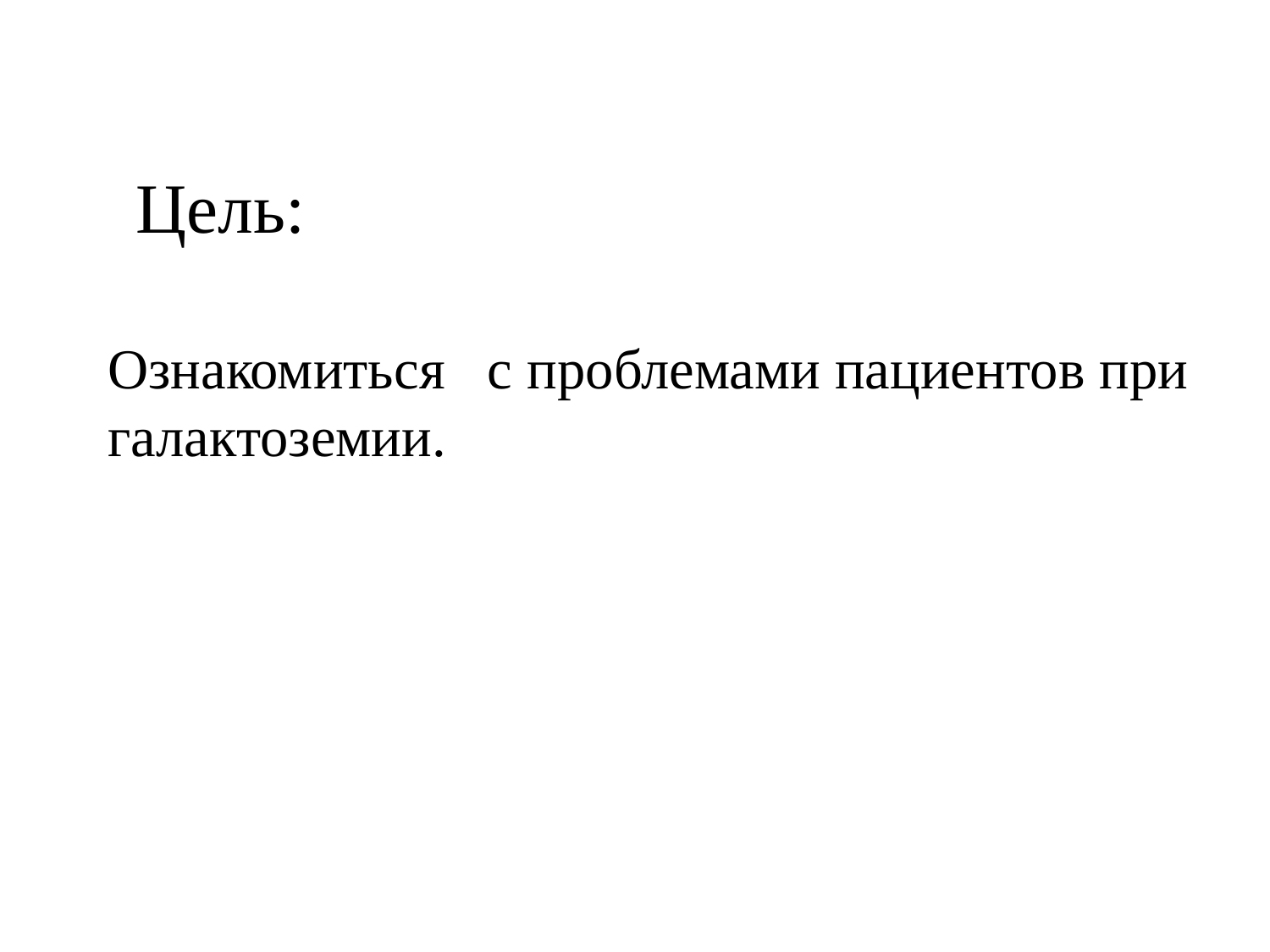

# Цель:
Ознакомиться   с проблемами пациентов при галактоземии.